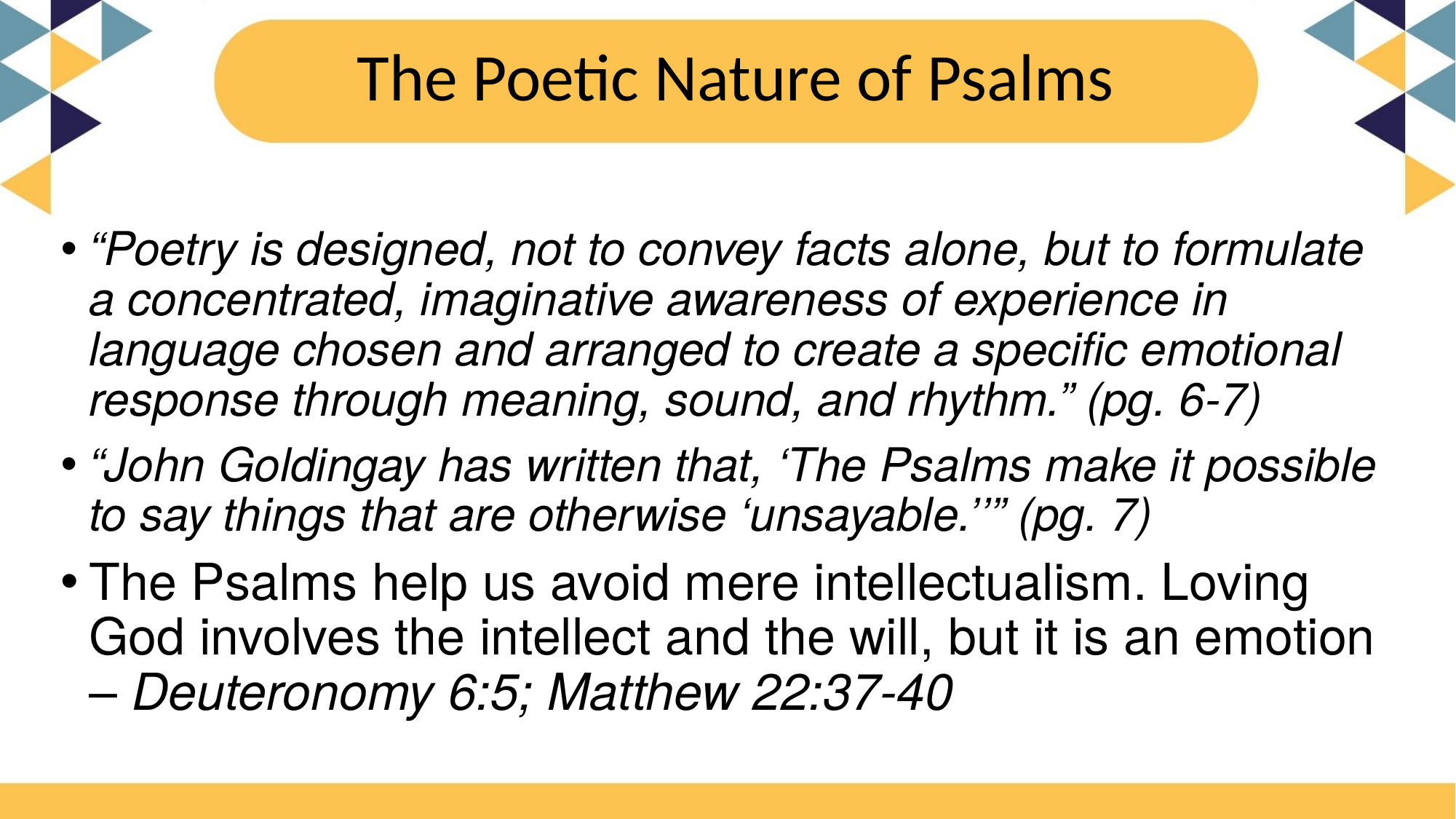

# The Poetic Nature of Psalms
“Poetry is designed, not to convey facts alone, but to formulate a concentrated, imaginative awareness of experience in language chosen and arranged to create a specific emotional response through meaning, sound, and rhythm.” (pg. 6-7)
“John Goldingay has written that, ‘The Psalms make it possible to say things that are otherwise ‘unsayable.’’” (pg. 7)
The Psalms help us avoid mere intellectualism. Loving God involves the intellect and the will, but it is an emotion – Deuteronomy 6:5; Matthew 22:37-40